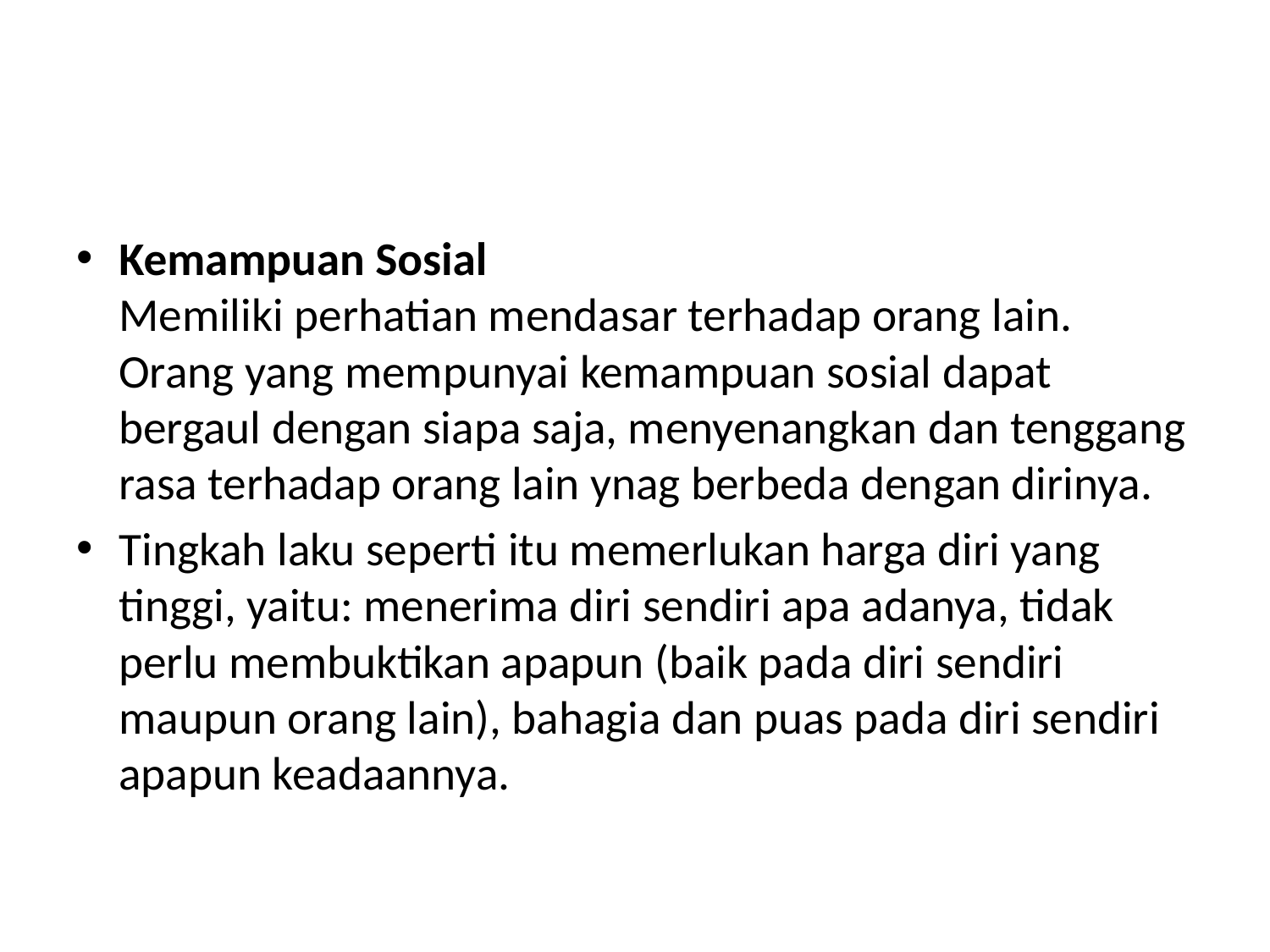

#
Kemampuan Sosial
Memiliki perhatian mendasar terhadap orang lain. Orang yang mempunyai kemampuan sosial dapat bergaul dengan siapa saja, menyenangkan dan tenggang rasa terhadap orang lain ynag berbeda dengan dirinya.
Tingkah laku seperti itu memerlukan harga diri yang tinggi, yaitu: menerima diri sendiri apa adanya, tidak perlu membuktikan apapun (baik pada diri sendiri maupun orang lain), bahagia dan puas pada diri sendiri apapun keadaannya.